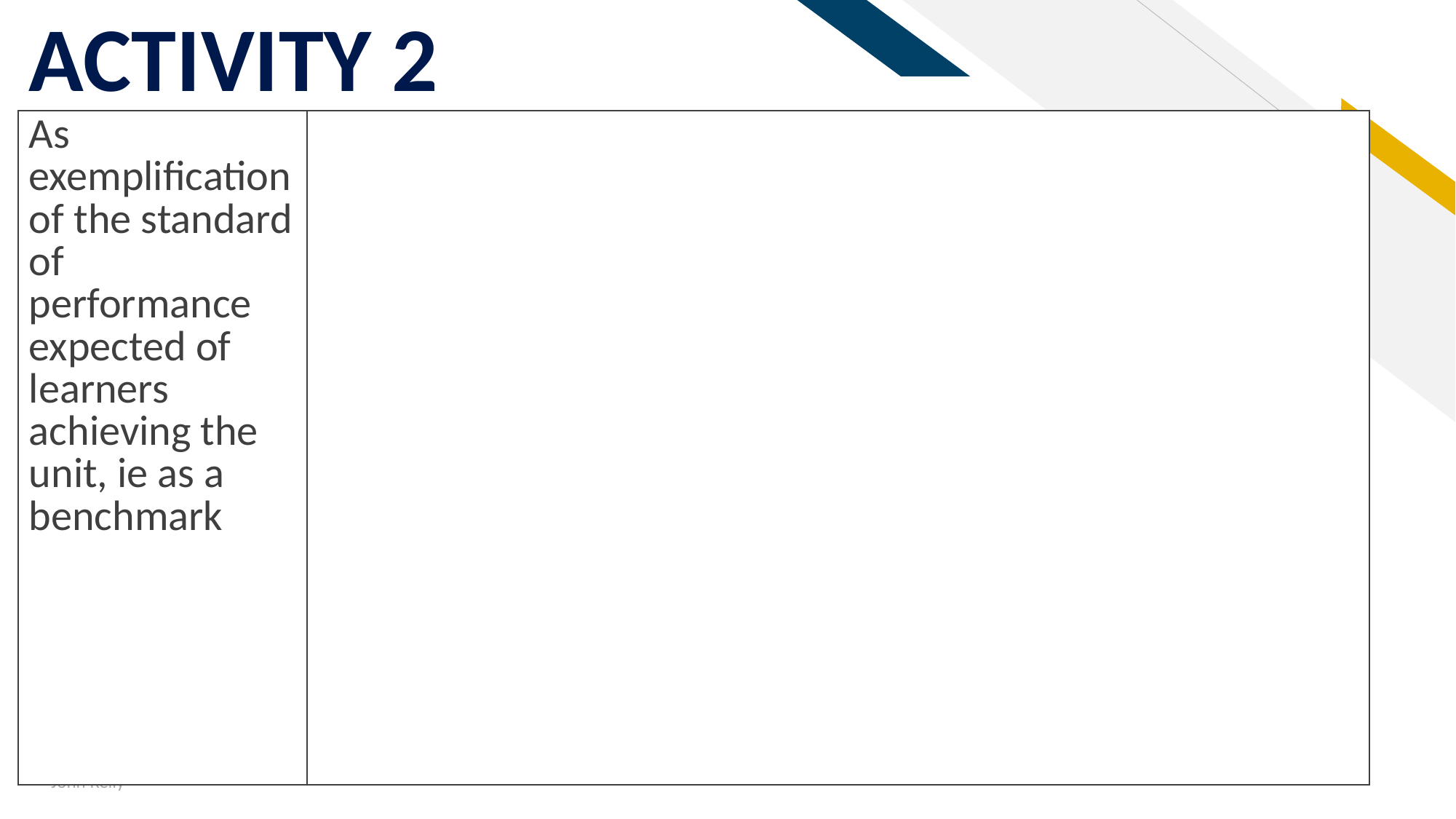

# ACTIVITY 2
| As exemplification of the standard of performance expected of learners achieving the unit, ie as a benchmark |  |
| --- | --- |
John Kelly